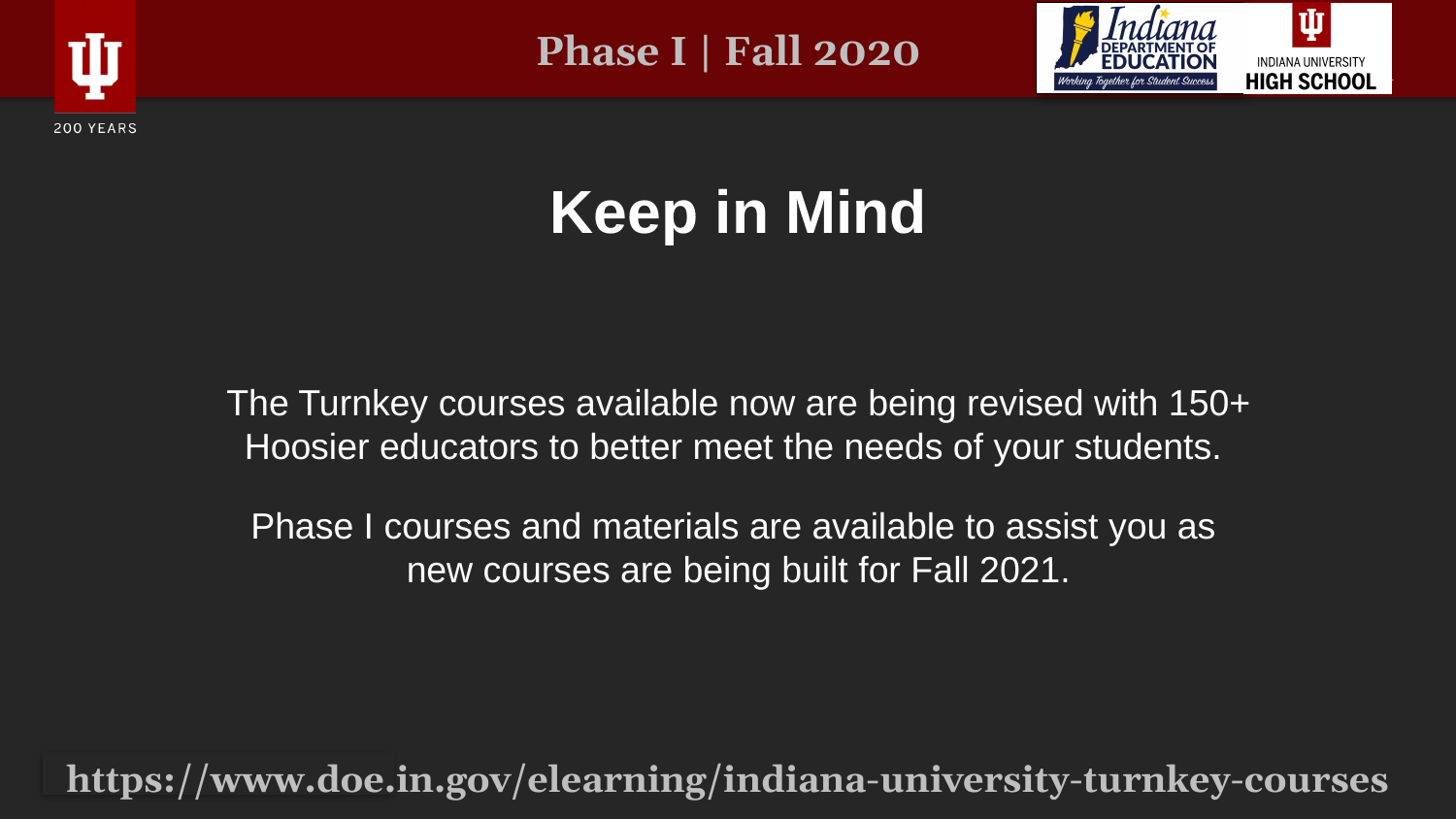

# Keep in Mind
The Turnkey courses available now are being revised with 150+ Hoosier educators to better meet the needs of your students.
Phase I courses and materials are available to assist you as
new courses are being built for Fall 2021.